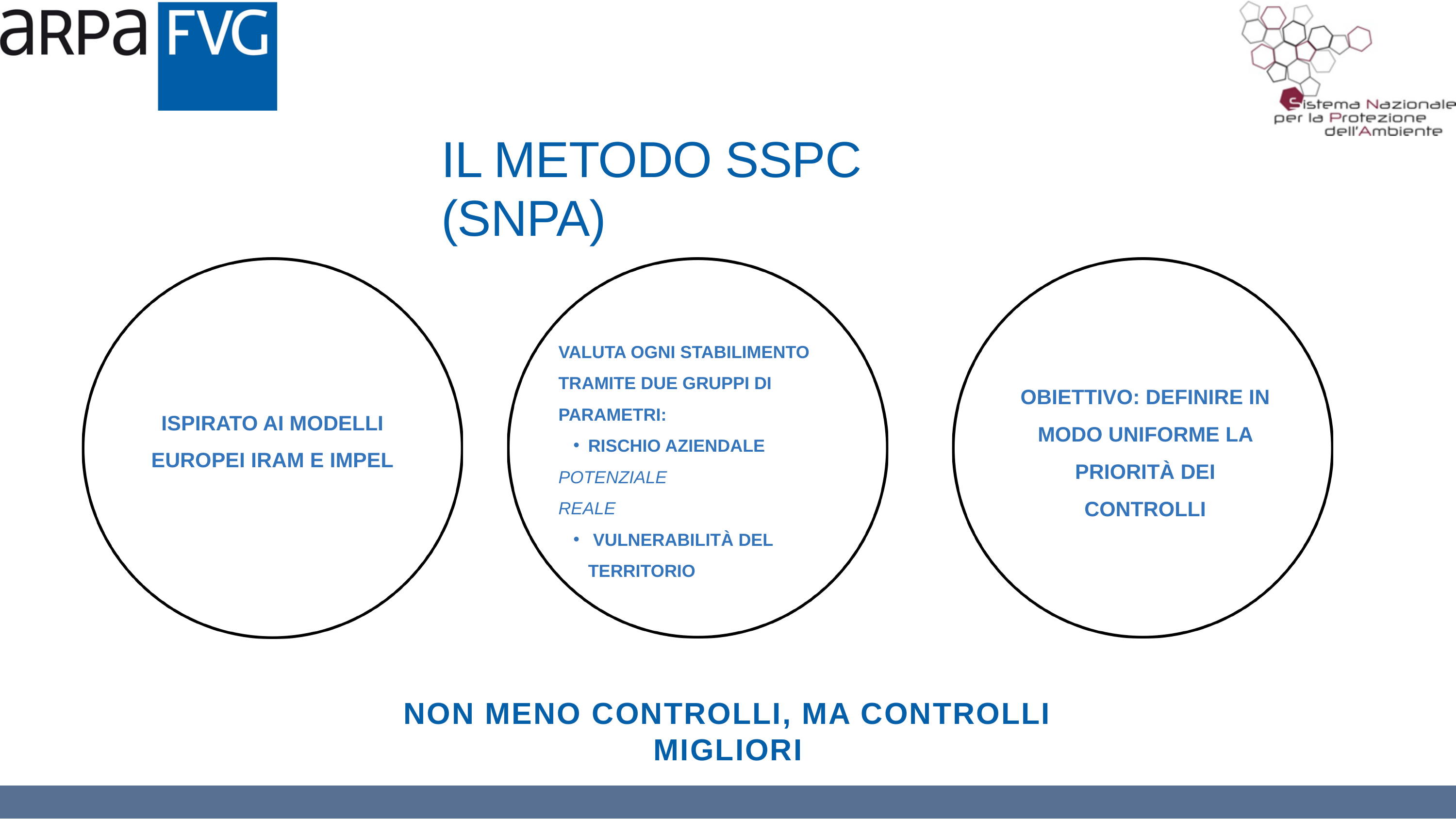

IL METODO SSPC (SNPA)

VALUTA OGNI STABILIMENTO TRAMITE DUE GRUPPI DI PARAMETRI:
RISCHIO AZIENDALE
POTENZIALE
REALE
 VULNERABILITÀ DEL TERRITORIO
OBIETTIVO: DEFINIRE IN MODO UNIFORME LA PRIORITÀ DEI CONTROLLI
ISPIRATO AI MODELLI EUROPEI IRAM E IMPEL
NON MENO CONTROLLI, MA CONTROLLI MIGLIORI